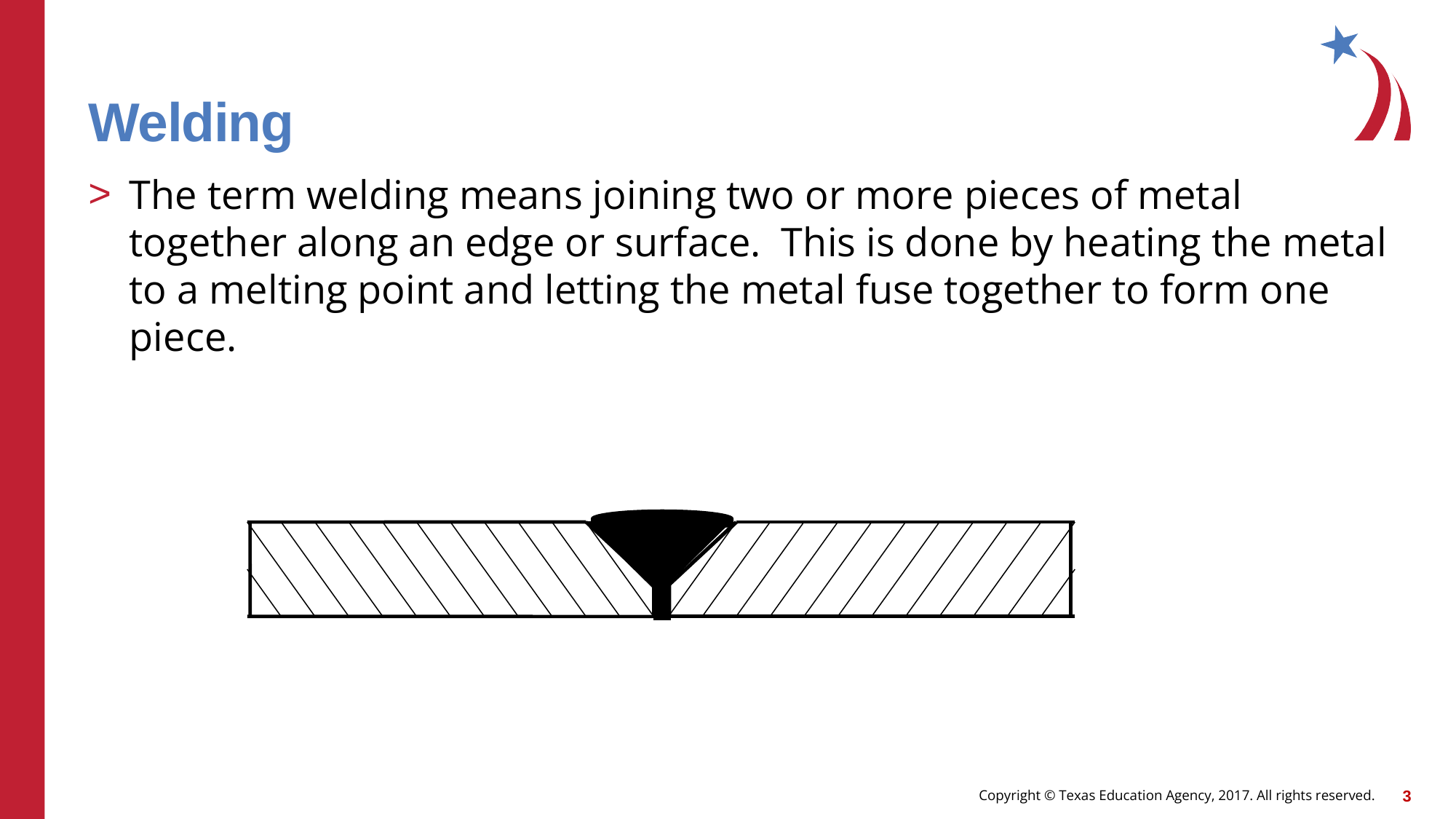

# Welding
The term welding means joining two or more pieces of metal together along an edge or surface.  This is done by heating the metal to a melting point and letting the metal fuse together to form one piece.